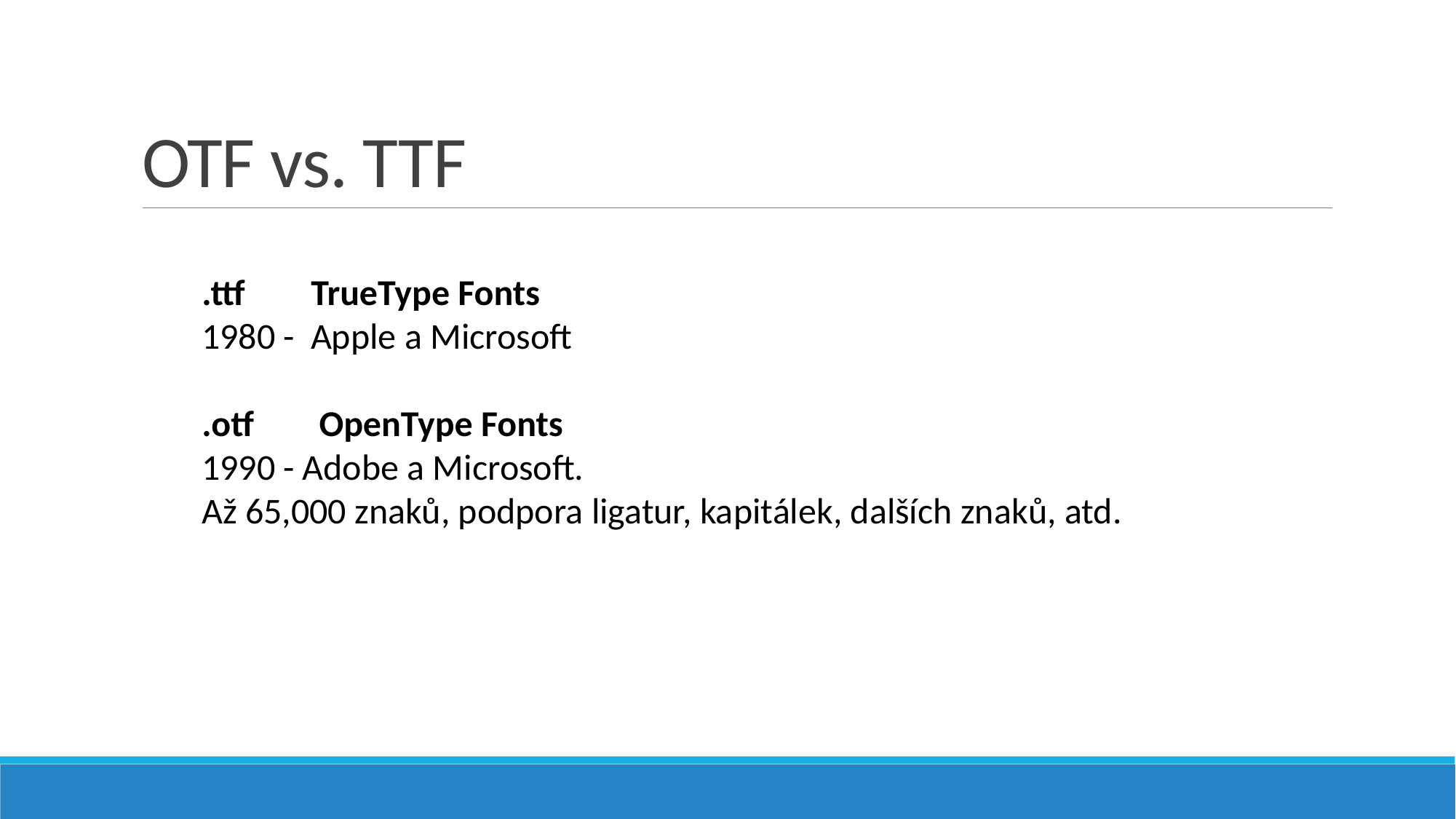

# OTF vs. TTF

.ttf 	TrueType Fonts
1980 -  Apple a Microsoft

.otf	 OpenType Fonts
1990 - Adobe a Microsoft.
Až 65,000 znaků, podpora ligatur, kapitálek, dalších znaků, atd.